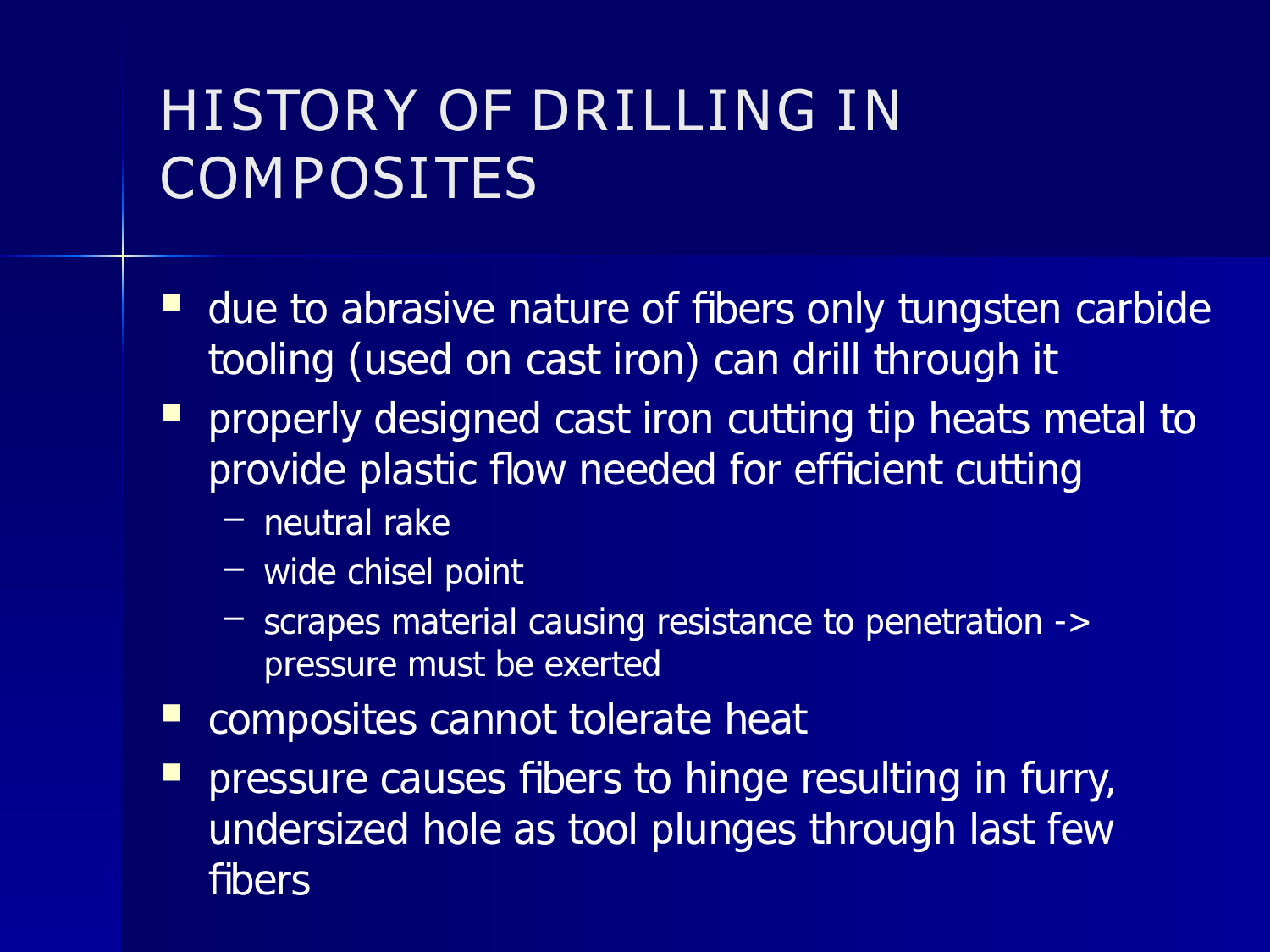

# HISTORY OF DRILLING IN COMPOSITES
due to abrasive nature of fibers only tungsten carbide tooling (used on cast iron) can drill through it
properly designed cast iron cutting tip heats metal to provide plastic flow needed for efficient cutting
neutral rake
wide chisel point
scrapes material causing resistance to penetration -> pressure must be exerted
composites cannot tolerate heat
pressure causes fibers to hinge resulting in furry, undersized hole as tool plunges through last few fibers